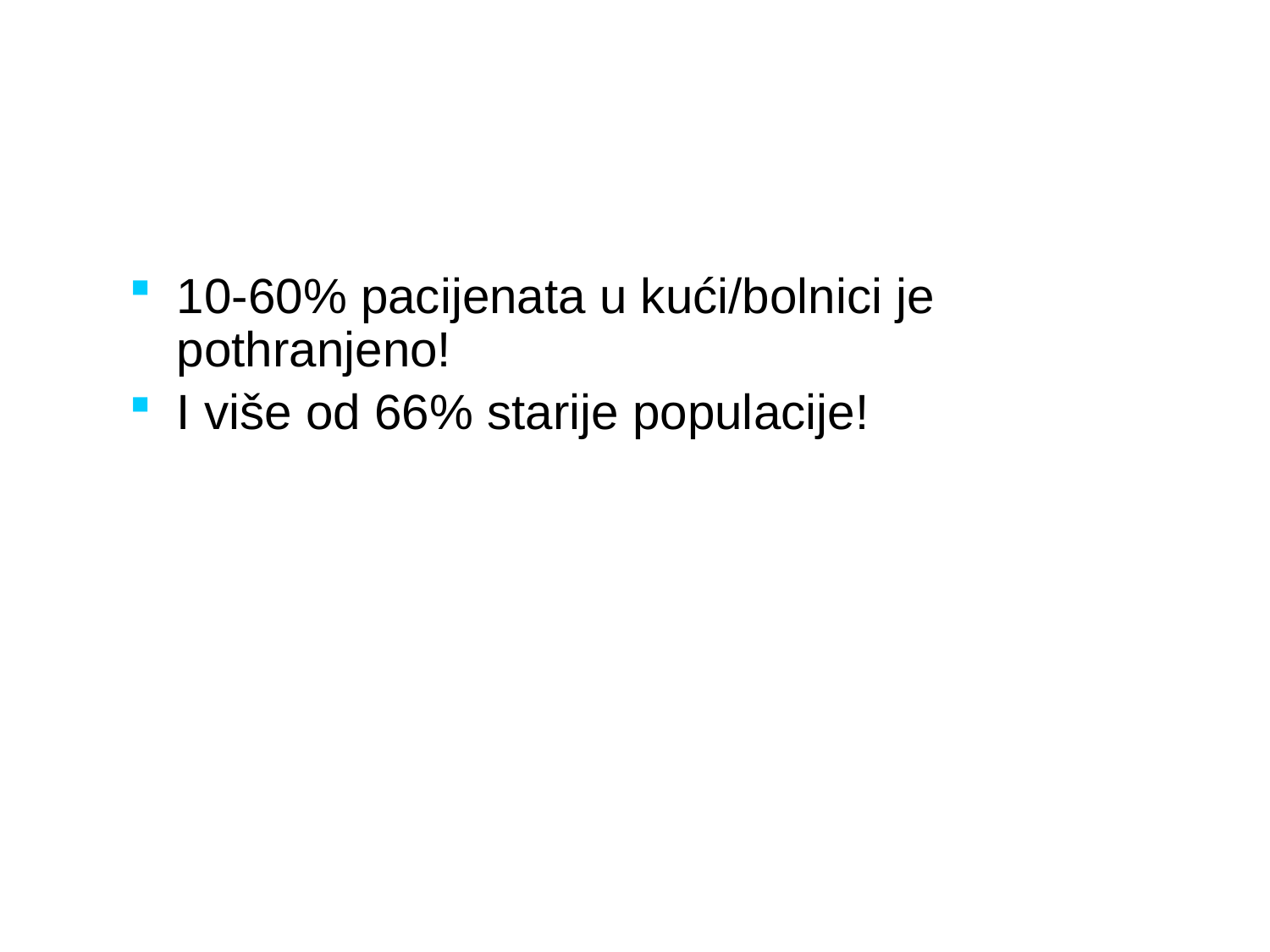

10-60% pacijenata u kući/bolnici je pothranjeno!
I više od 66% starije populacije!